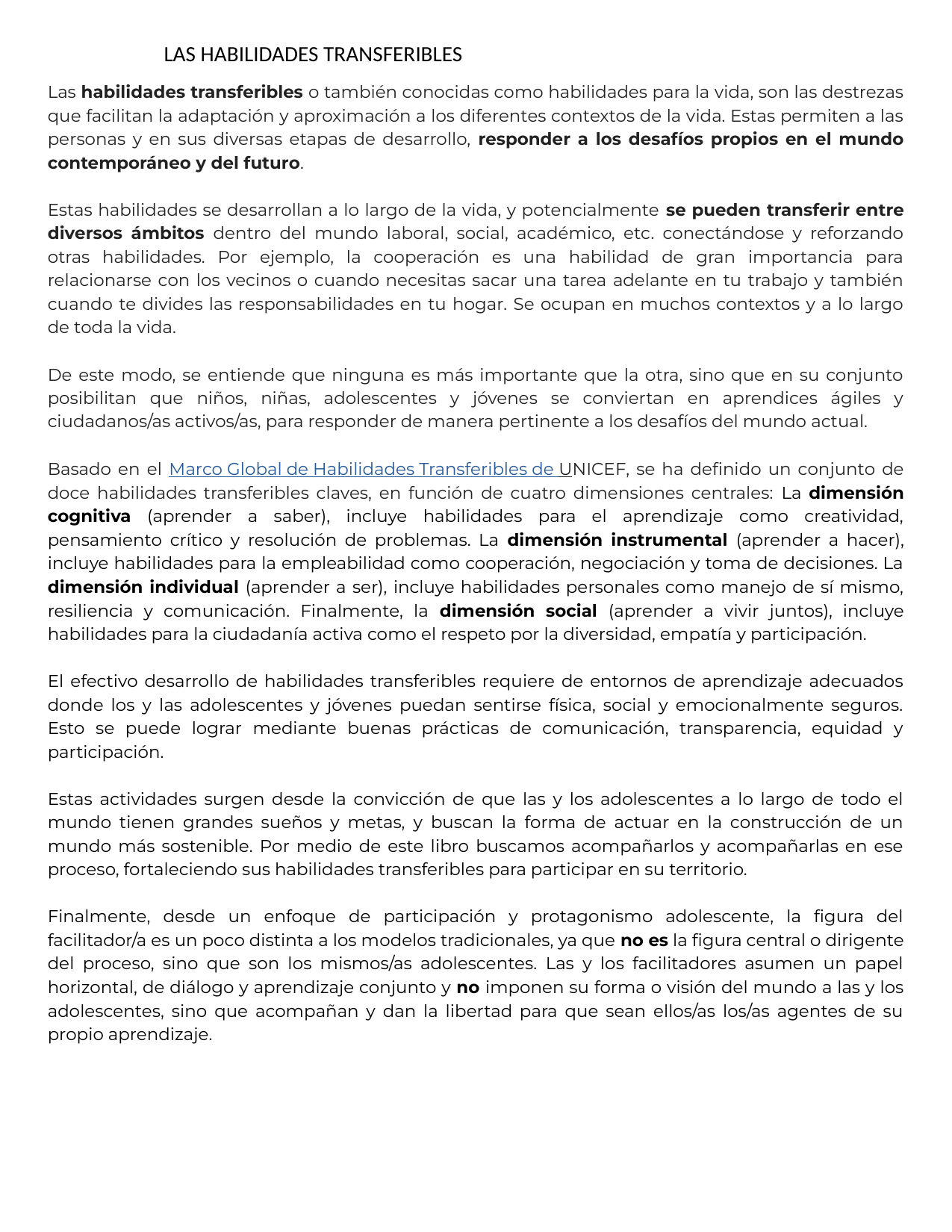

LAS HABILIDADES TRANSFERIBLES

Las habilidades transferibles o también conocidas como habilidades para la vida, son las destrezas que facilitan la adaptación y aproximación a los diferentes contextos de la vida. Estas permiten a las personas y en sus diversas etapas de desarrollo, responder a los desafíos propios en el mundo contemporáneo y del futuro.

Estas habilidades se desarrollan a lo largo de la vida, y potencialmente se pueden transferir entre diversos ámbitos dentro del mundo laboral, social, académico, etc. conectándose y reforzando otras habilidades. Por ejemplo, la cooperación es una habilidad de gran importancia para relacionarse con los vecinos o cuando necesitas sacar una tarea adelante en tu trabajo y también cuando te divides las responsabilidades en tu hogar. Se ocupan en muchos contextos y a lo largo de toda la vida.

De este modo, se entiende que ninguna es más importante que la otra, sino que en su conjunto posibilitan que niños, niñas, adolescentes y jóvenes se conviertan en aprendices ágiles y ciudadanos/as activos/as, para responder de manera pertinente a los desafíos del mundo actual.

Basado en el Marco Global de Habilidades Transferibles de UNICEF, se ha definido un conjunto de doce habilidades transferibles claves, en función de cuatro dimensiones centrales: La dimensión cognitiva (aprender a saber), incluye habilidades para el aprendizaje como creatividad, pensamiento crítico y resolución de problemas. La dimensión instrumental (aprender a hacer), incluye habilidades para la empleabilidad como cooperación, negociación y toma de decisiones. La dimensión individual (aprender a ser), incluye habilidades personales como manejo de sí mismo, resiliencia y comunicación. Finalmente, la dimensión social (aprender a vivir juntos), incluye habilidades para la ciudadanía activa como el respeto por la diversidad, empatía y participación.

El efectivo desarrollo de habilidades transferibles requiere de entornos de aprendizaje adecuados donde los y las adolescentes y jóvenes puedan sentirse física, social y emocionalmente seguros. Esto se puede lograr mediante buenas prácticas de comunicación, transparencia, equidad y participación.

Estas actividades surgen desde la convicción de que las y los adolescentes a lo largo de todo el mundo tienen grandes sueños y metas, y buscan la forma de actuar en la construcción de un mundo más sostenible. Por medio de este libro buscamos acompañarlos y acompañarlas en ese proceso, fortaleciendo sus habilidades transferibles para participar en su territorio.

Finalmente, desde un enfoque de participación y protagonismo adolescente, la figura del facilitador/a es un poco distinta a los modelos tradicionales, ya que no es la figura central o dirigente del proceso, sino que son los mismos/as adolescentes. Las y los facilitadores asumen un papel horizontal, de diálogo y aprendizaje conjunto y no imponen su forma o visión del mundo a las y los adolescentes, sino que acompañan y dan la libertad para que sean ellos/as los/as agentes de su propio aprendizaje.

#